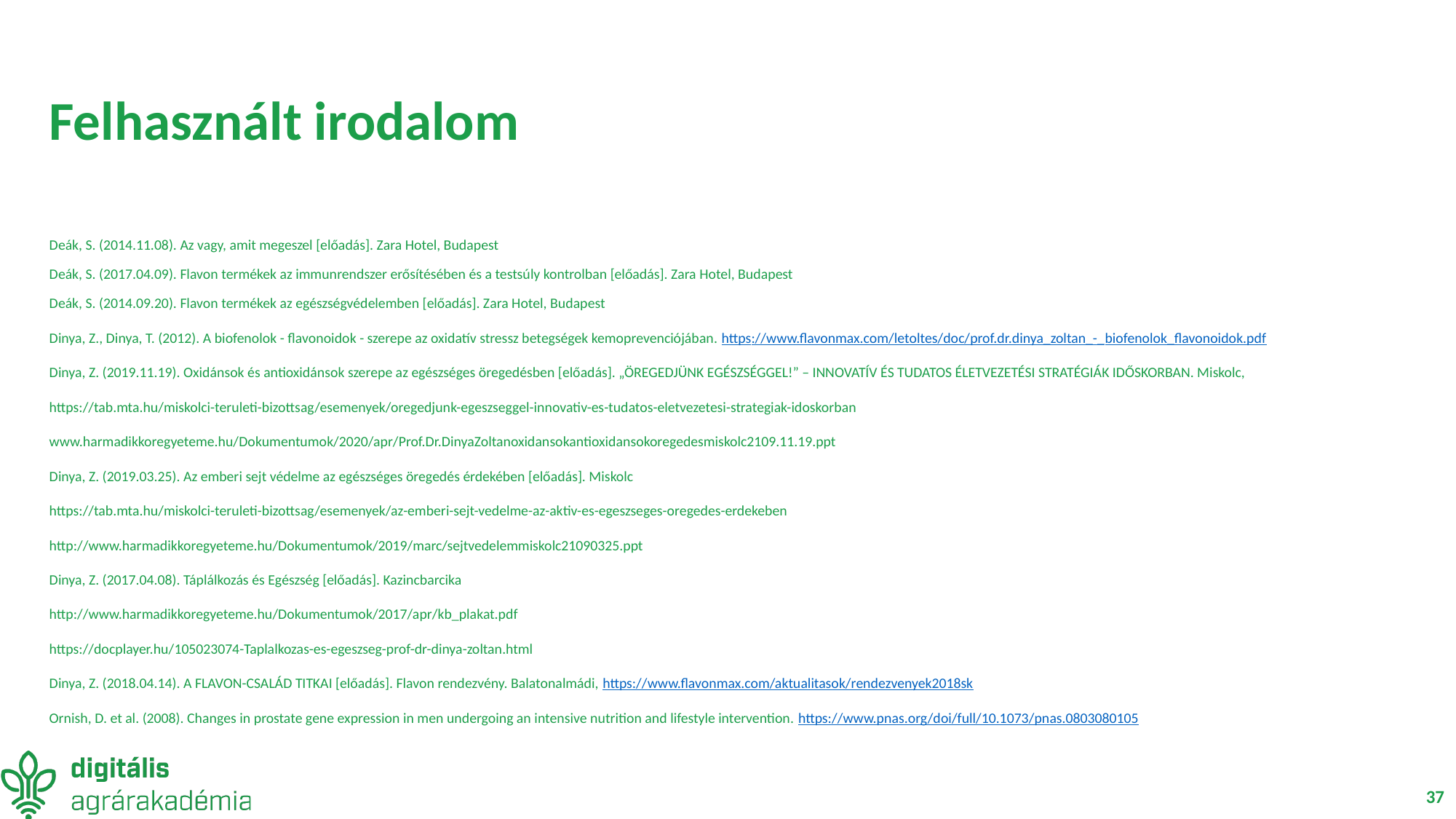

# Felhasznált irodalom
Deák, S. (2014.11.08). Az vagy, amit megeszel [előadás]. Zara Hotel, Budapest
Deák, S. (2017.04.09). Flavon termékek az immunrendszer erősítésében és a testsúly kontrolban [előadás]. Zara Hotel, Budapest
Deák, S. (2014.09.20). Flavon termékek az egészségvédelemben [előadás]. Zara Hotel, Budapest
Dinya, Z., Dinya, T. (2012). A biofenolok - flavonoidok - szerepe az oxidatív stressz betegségek kemoprevenciójában. https://www.flavonmax.com/letoltes/doc/prof.dr.dinya_zoltan_-_biofenolok_flavonoidok.pdf
Dinya, Z. (2019.11.19). Oxidánsok és antioxidánsok szerepe az egészséges öregedésben [előadás]. „ÖREGEDJÜNK EGÉSZSÉGGEL!” – INNOVATÍV ÉS TUDATOS ÉLETVEZETÉSI STRATÉGIÁK IDŐSKORBAN. Miskolc,
https://tab.mta.hu/miskolci-teruleti-bizottsag/esemenyek/oregedjunk-egeszseggel-innovativ-es-tudatos-eletvezetesi-strategiak-idoskorban
www.harmadikkoregyeteme.hu/Dokumentumok/2020/apr/Prof.Dr.DinyaZoltanoxidansokantioxidansokoregedesmiskolc2109.11.19.ppt
Dinya, Z. (2019.03.25). Az emberi sejt védelme az egészséges öregedés érdekében [előadás]. Miskolc
https://tab.mta.hu/miskolci-teruleti-bizottsag/esemenyek/az-emberi-sejt-vedelme-az-aktiv-es-egeszseges-oregedes-erdekeben
http://www.harmadikkoregyeteme.hu/Dokumentumok/2019/marc/sejtvedelemmiskolc21090325.ppt
Dinya, Z. (2017.04.08). Táplálkozás és Egészség [előadás]. Kazincbarcika
http://www.harmadikkoregyeteme.hu/Dokumentumok/2017/apr/kb_plakat.pdf
https://docplayer.hu/105023074-Taplalkozas-es-egeszseg-prof-dr-dinya-zoltan.html
Dinya, Z. (2018.04.14). A FLAVON-CSALÁD TITKAI [előadás]. Flavon rendezvény. Balatonalmádi, https://www.flavonmax.com/aktualitasok/rendezvenyek2018sk
Ornish, D. et al. (2008). Changes in prostate gene expression in men undergoing an intensive nutrition and lifestyle intervention. https://www.pnas.org/doi/full/10.1073/pnas.0803080105
37